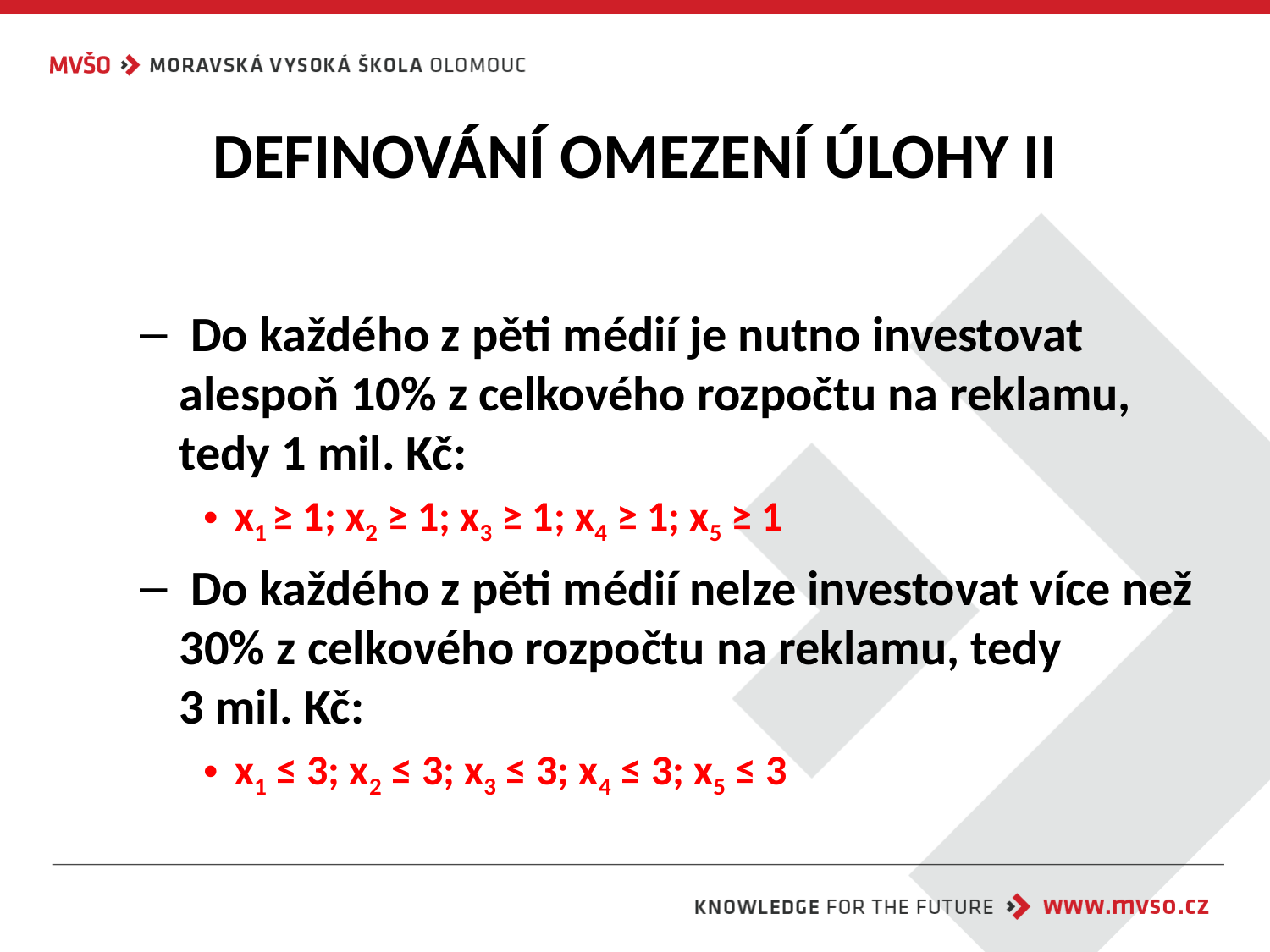

# DEFINOVÁNÍ OMEZENÍ ÚLOHY II
 Do každého z pěti médií je nutno investovat alespoň 10% z celkového rozpočtu na reklamu, tedy 1 mil. Kč:
x1 ≥ 1; x2 ≥ 1; x3 ≥ 1; x4 ≥ 1; x5 ≥ 1
 Do každého z pěti médií nelze investovat více než 30% z celkového rozpočtu na reklamu, tedy
3 mil. Kč:
x1 ≤ 3; x2 ≤ 3; x3 ≤ 3; x4 ≤ 3; x5 ≤ 3